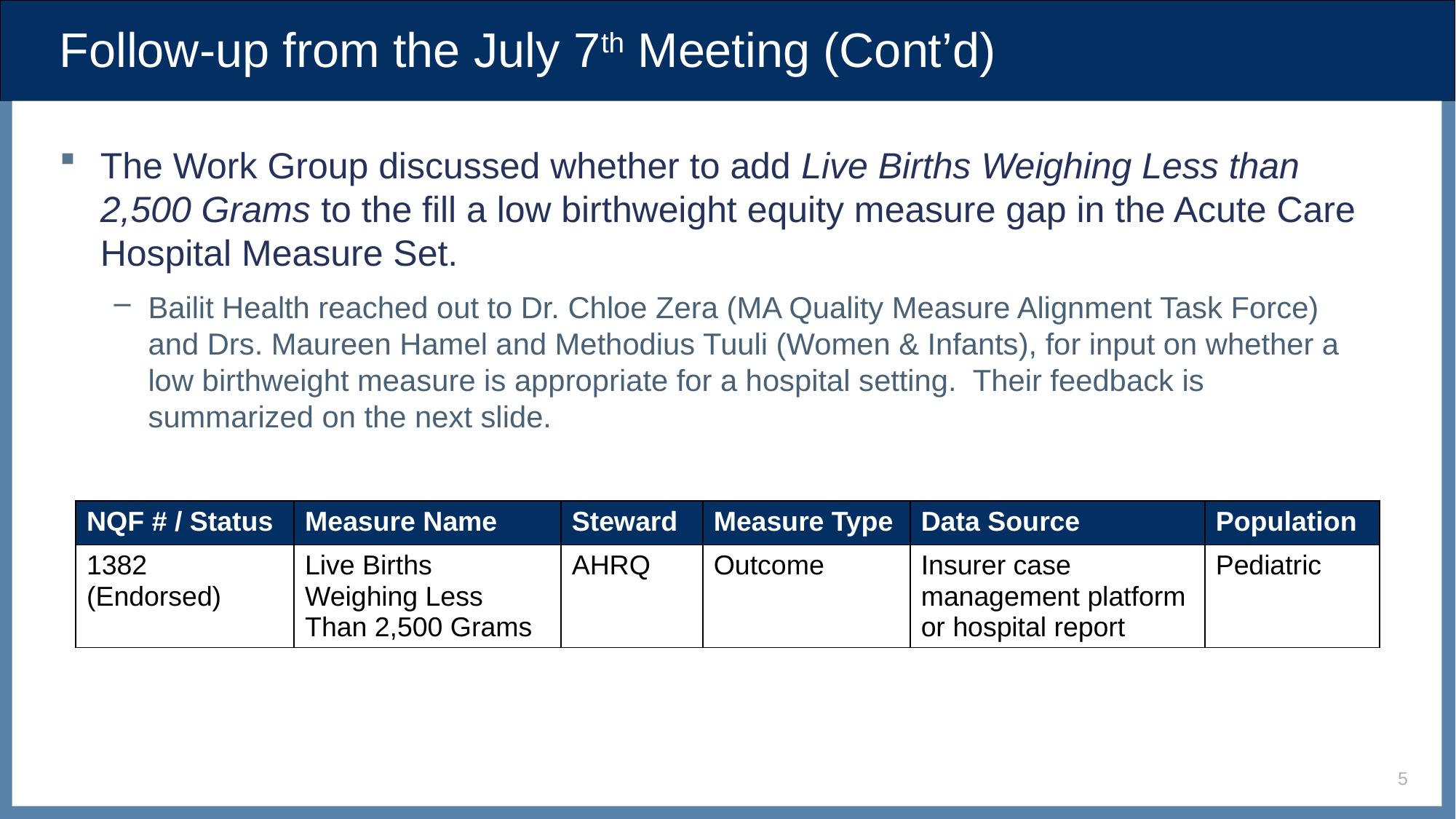

# Follow-up from the July 7th Meeting (Cont’d)
The Work Group discussed whether to add Live Births Weighing Less than 2,500 Grams to the fill a low birthweight equity measure gap in the Acute Care Hospital Measure Set.
Bailit Health reached out to Dr. Chloe Zera (MA Quality Measure Alignment Task Force) and Drs. Maureen Hamel and Methodius Tuuli (Women & Infants), for input on whether a low birthweight measure is appropriate for a hospital setting.  Their feedback is summarized on the next slide.

| NQF # / Status | Measure Name | Steward | Measure Type | Data Source | Population |
| --- | --- | --- | --- | --- | --- |
| 1382 (Endorsed) | Live Births Weighing Less Than 2,500 Grams | AHRQ | Outcome | Insurer case management platform or hospital report | Pediatric |
5